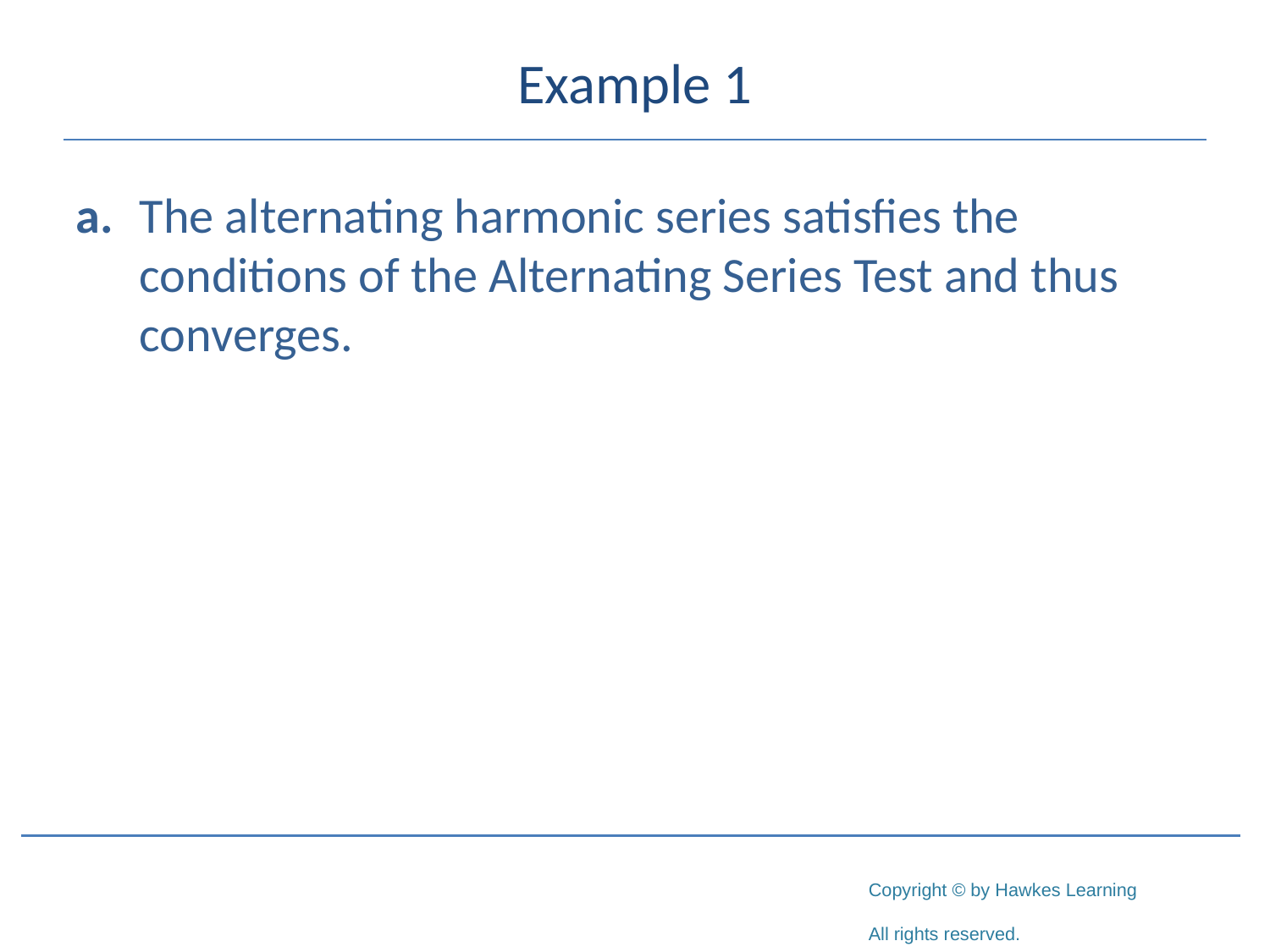

# Example 1
a. 	The alternating harmonic series satisfies the conditions of the Alternating Series Test and thus converges.